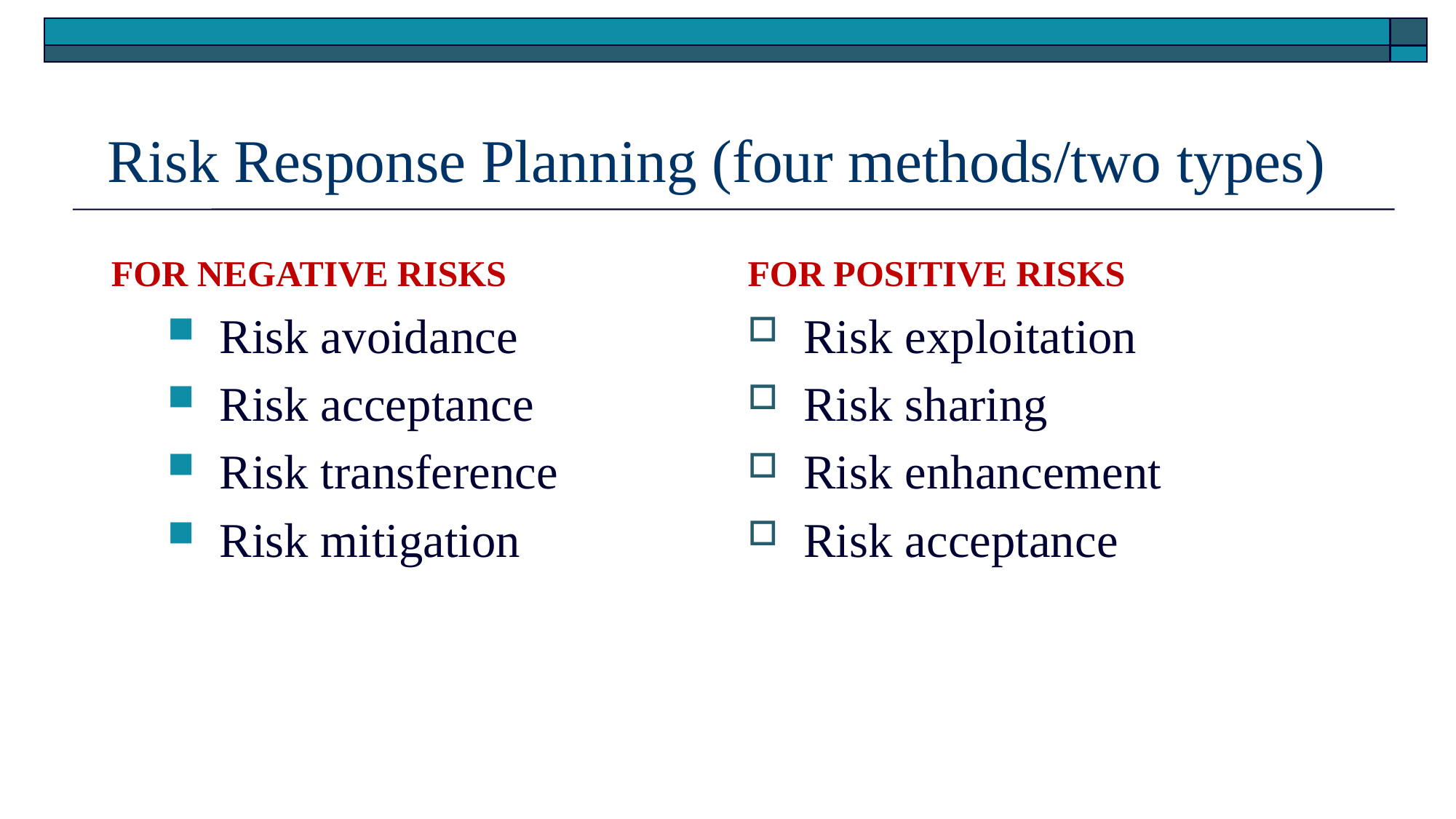

# Risk Response Planning (four methods/two types)
for negative risks
for POSITIVE risks
Risk avoidance
Risk acceptance
Risk transference
Risk mitigation

Risk exploitation
Risk sharing
Risk enhancement
Risk acceptance